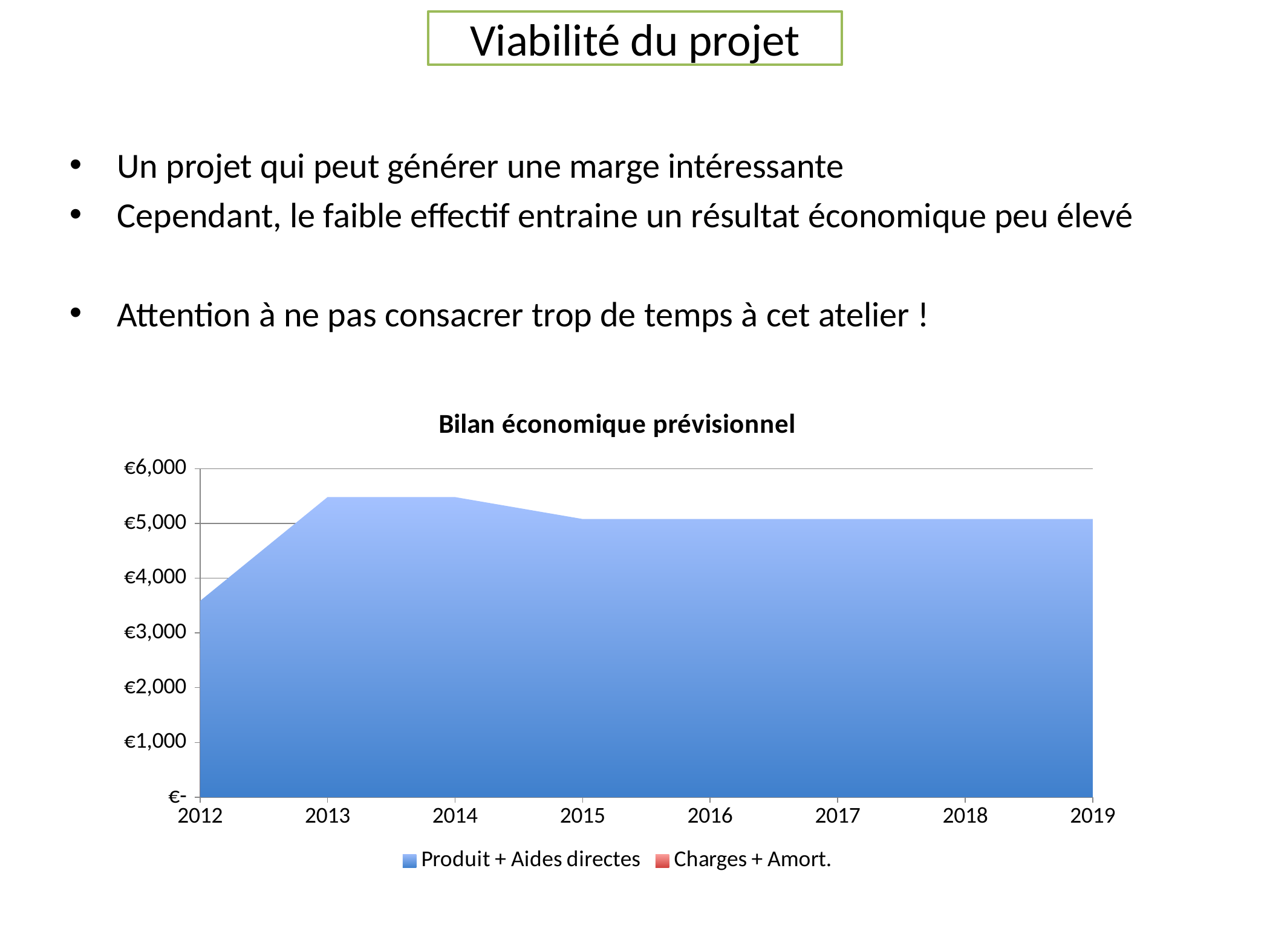

# Viabilité du projet
Un projet qui peut générer une marge intéressante
Cependant, le faible effectif entraine un résultat économique peu élevé

Attention à ne pas consacrer trop de temps à cet atelier !

### Chart: Bilan économique prévisionnel

| Category | Produit + Aides directes | Charges + Amort. |
|---|---|---|
| 2012.0 | 3584.0 | 2723.095238095238 |
| 2013.0 | 5480.0 | 2963.095238095238 |
| 2014.0 | 5480.0 | 2963.095238095238 |
| 2015.0 | 5080.0 | 1621.428571428572 |
| 2016.0 | 5080.0 | 1621.428571428572 |
| 2017.0 | 5080.0 | 1621.428571428572 |
| 2018.0 | 5080.0 | 1621.428571428572 |
| 2019.0 | 5080.0 | 1200.0 |